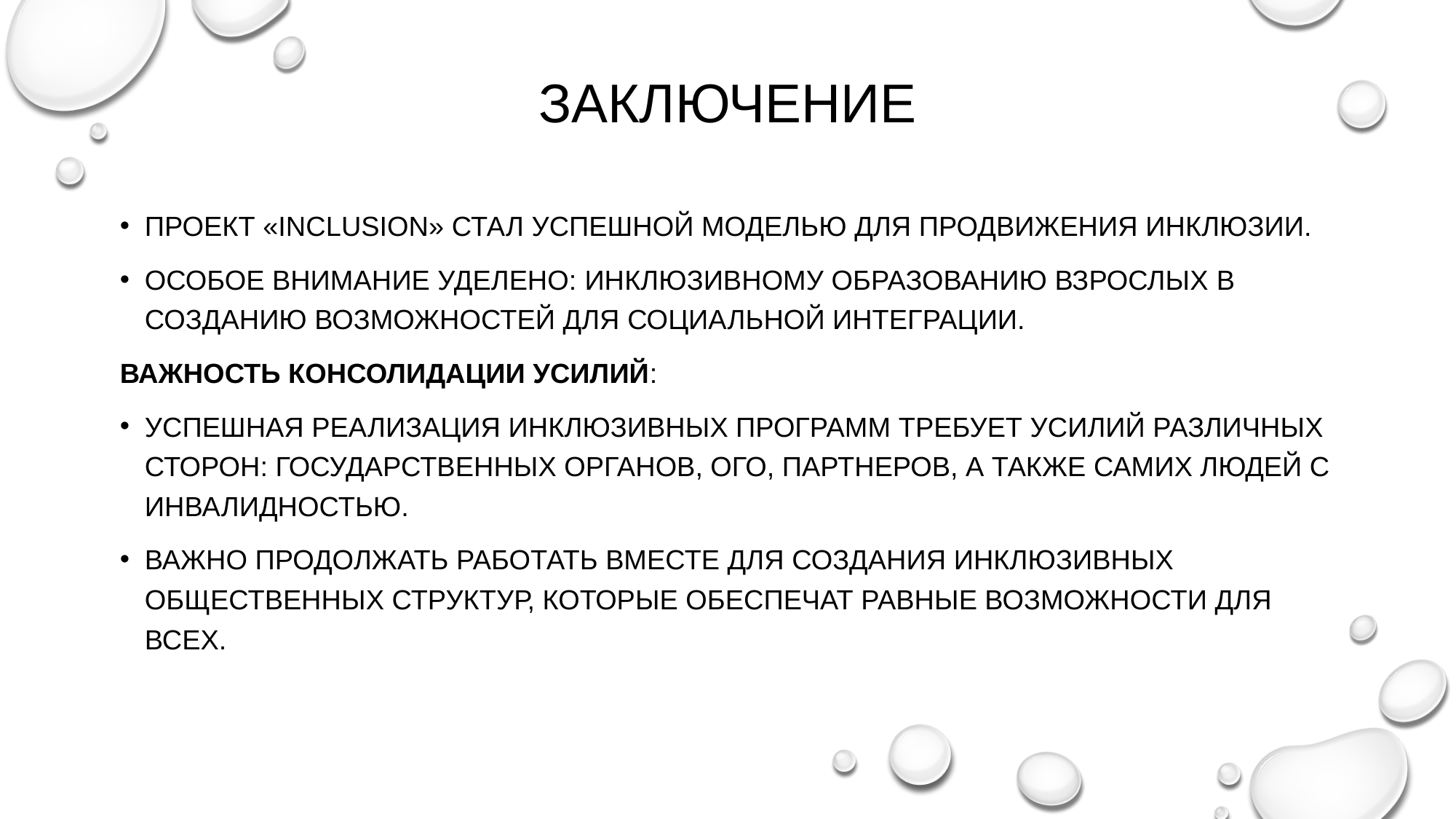

# Заключение

Проект «INCLUSION» стал успешной моделью для продвижения инклюзии.
Особое внимание уделено: Инклюзивному образованию взрослых b Созданию возможностей для социальной интеграции.
Важность консолидации усилий:
успешная реализация инклюзивных программ требует усилий различных сторон: государственных органов, ОГО, партнеров, а также самих людей с инвалидностью.
важно продолжать работать вместе для создания инклюзивных общественных структур, которые обеспечат равные возможности для всех.